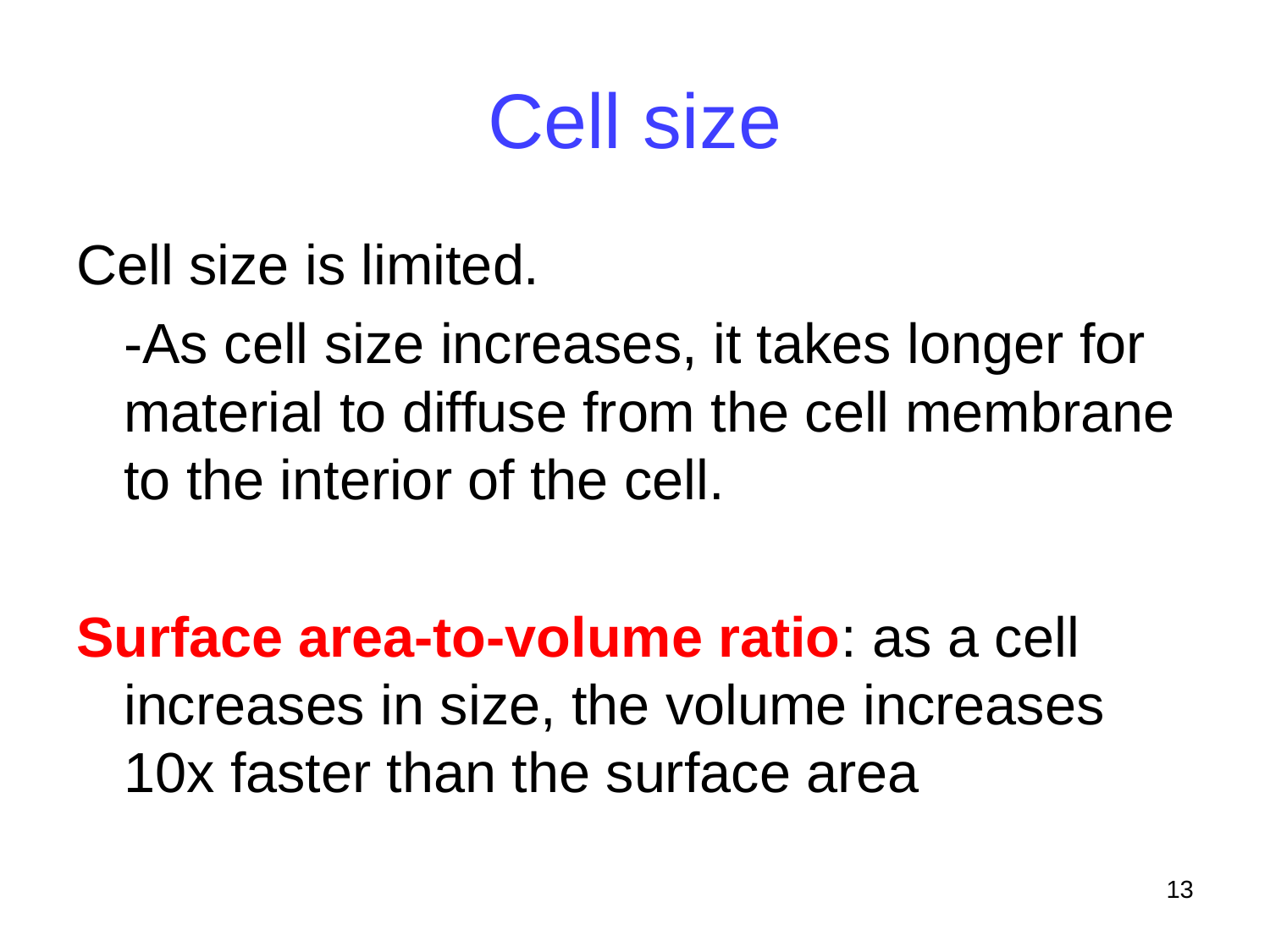

# Cell size
Cell size is limited.
	-As cell size increases, it takes longer for material to diffuse from the cell membrane to the interior of the cell.

Surface area-to-volume ratio: as a cell increases in size, the volume increases 10x faster than the surface area
13